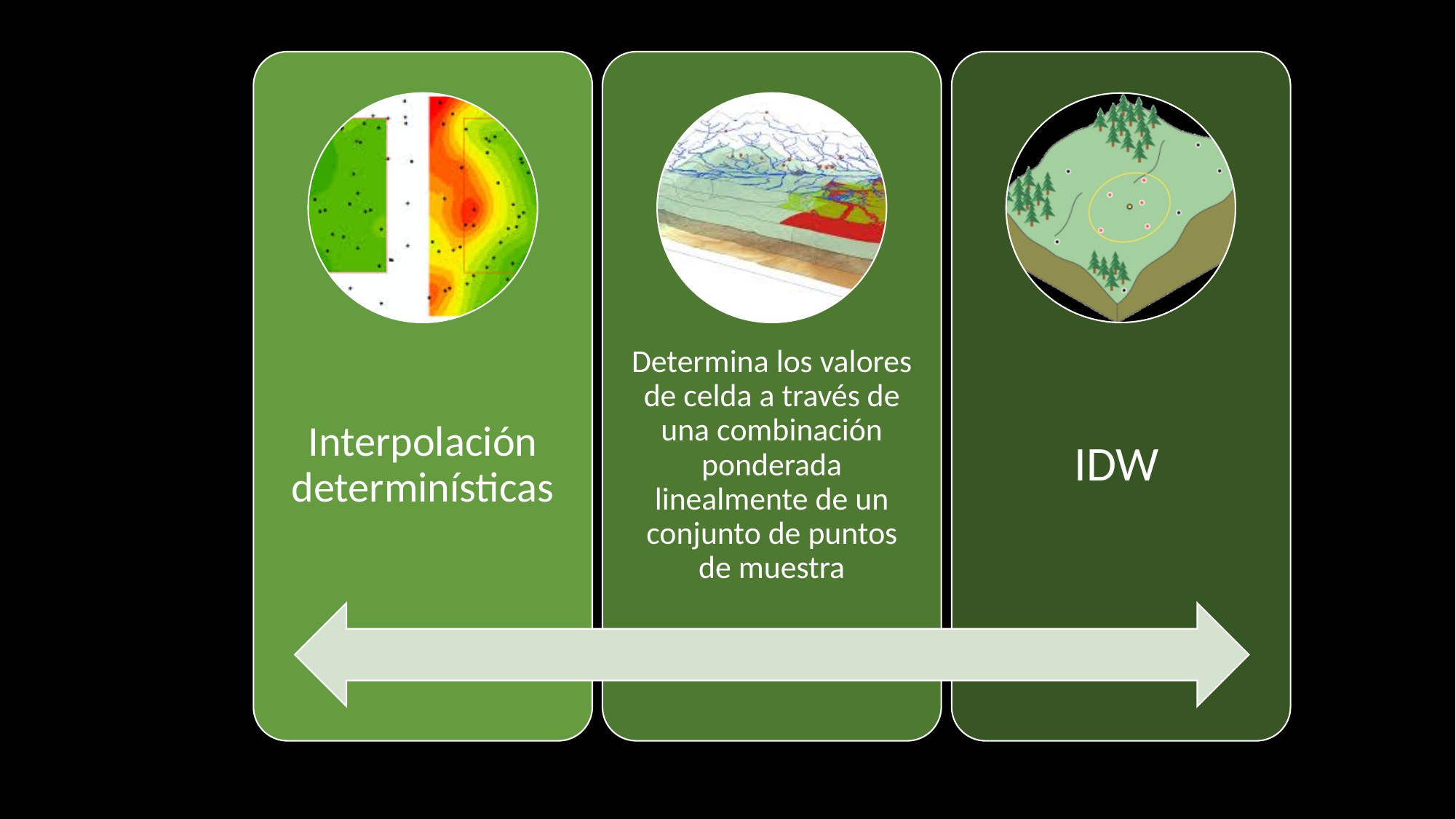

Interpolación determinísticas
Determina los valores de celda a través de una combinación ponderada linealmente de un conjunto de puntos de muestra
IDW